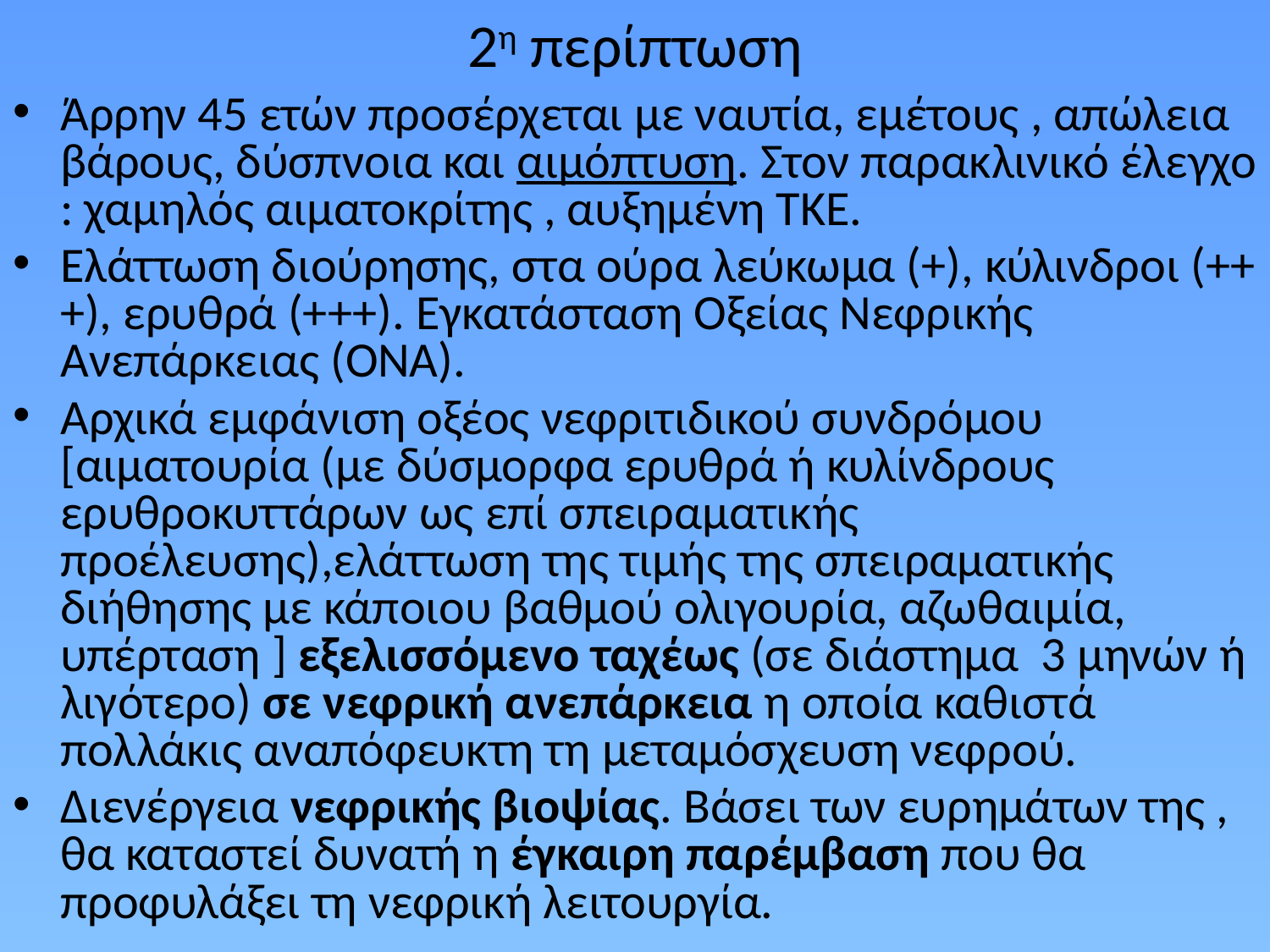

# 2η περίπτωση
Άρρην 45 ετών προσέρχεται με ναυτία, εμέτους , απώλεια βάρους, δύσπνοια και αιμόπτυση. Στον παρακλινικό έλεγχο : χαμηλός αιματοκρίτης , αυξημένη ΤΚΕ.
Ελάττωση διούρησης, στα ούρα λεύκωμα (+), κύλινδροι (+++), ερυθρά (+++). Εγκατάσταση Οξείας Νεφρικής Ανεπάρκειας (ΟΝΑ).
Αρχικά εμφάνιση οξέος νεφριτιδικού συνδρόμου [αιματουρία (με δύσμορφα ερυθρά ή κυλίνδρους ερυθροκυττάρων ως επί σπειραματικής προέλευσης),ελάττωση της τιμής της σπειραματικής διήθησης με κάποιου βαθμού ολιγουρία, αζωθαιμία, υπέρταση ] εξελισσόμενο ταχέως (σε διάστημα  3 μηνών ή λιγότερο) σε νεφρική ανεπάρκεια η οποία καθιστά πολλάκις αναπόφευκτη τη μεταμόσχευση νεφρού.
Διενέργεια νεφρικής βιοψίας. Βάσει των ευρημάτων της , θα καταστεί δυνατή η έγκαιρη παρέμβαση που θα προφυλάξει τη νεφρική λειτουργία.